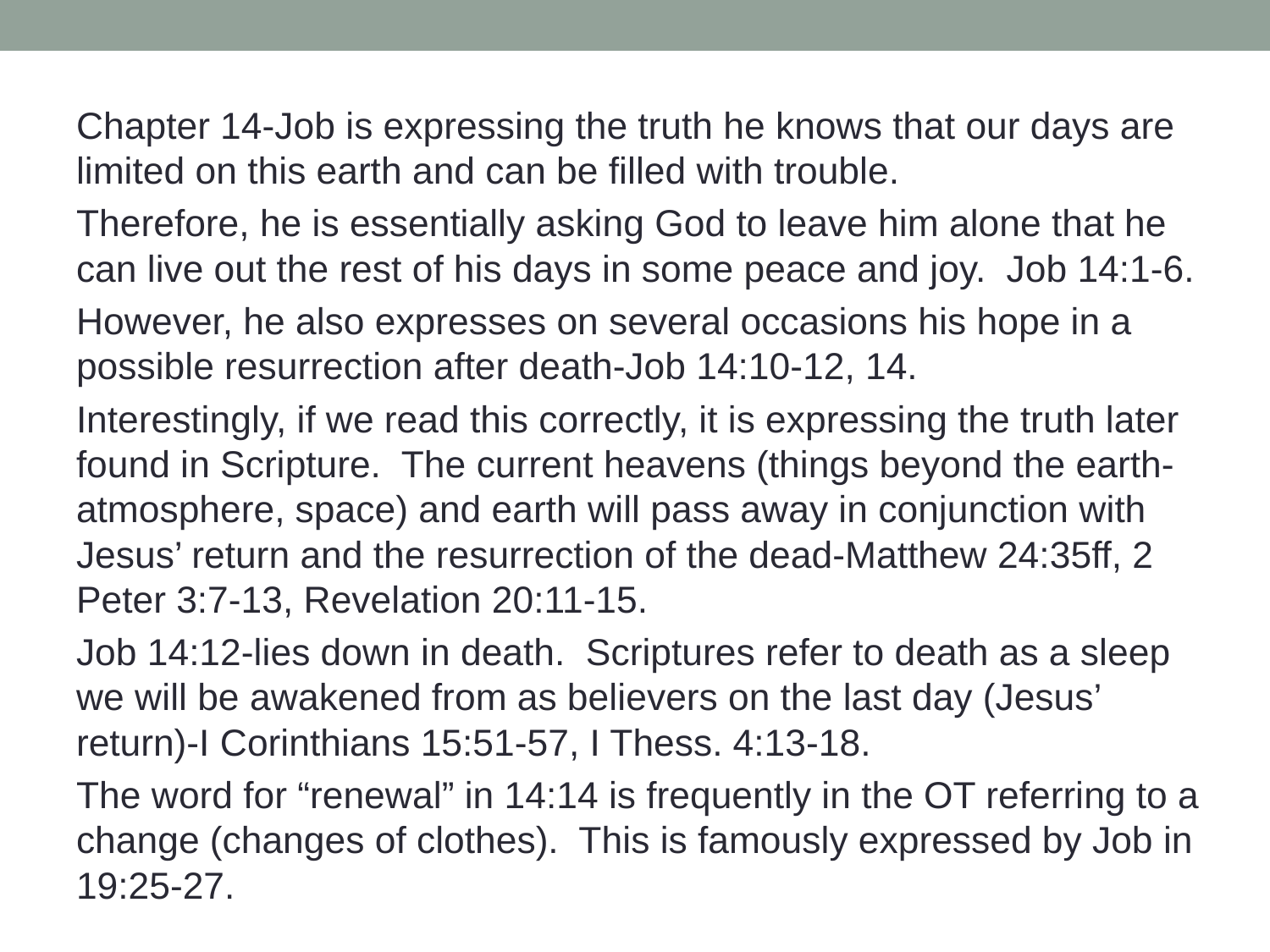

Chapter 14-Job is expressing the truth he knows that our days are limited on this earth and can be filled with trouble.
Therefore, he is essentially asking God to leave him alone that he can live out the rest of his days in some peace and joy.  Job 14:1-6.
However, he also expresses on several occasions his hope in a possible resurrection after death-Job 14:10-12, 14.
Interestingly, if we read this correctly, it is expressing the truth later found in Scripture.  The current heavens (things beyond the earth-atmosphere, space) and earth will pass away in conjunction with Jesus’ return and the resurrection of the dead-Matthew 24:35ff, 2 Peter 3:7-13, Revelation 20:11-15.
Job 14:12-lies down in death.  Scriptures refer to death as a sleep we will be awakened from as believers on the last day (Jesus’ return)-I Corinthians 15:51-57, I Thess. 4:13-18.
The word for “renewal” in 14:14 is frequently in the OT referring to a change (changes of clothes).  This is famously expressed by Job in 19:25-27.